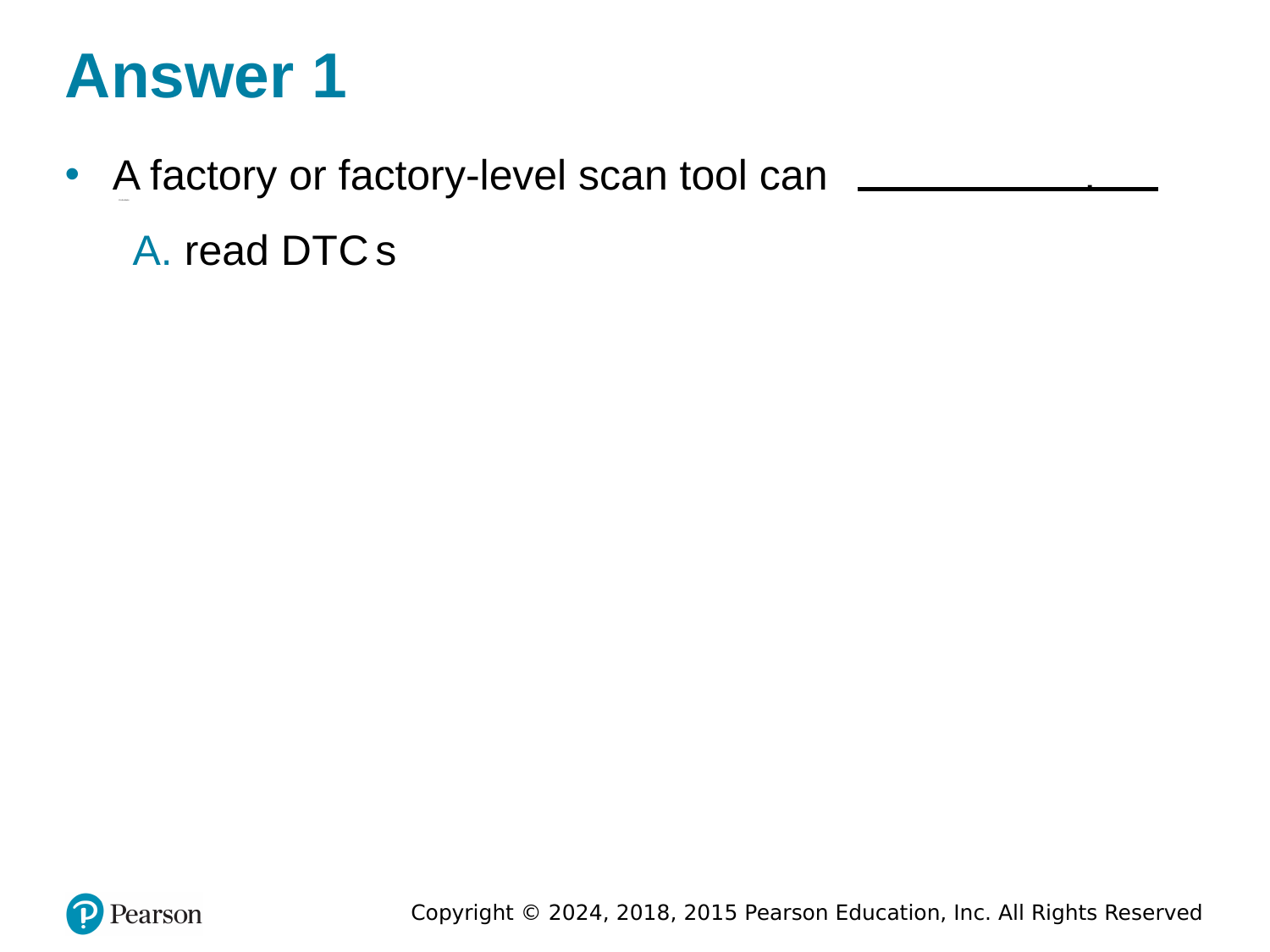

# Answer 1
A factory or factory-level scan tool can		       .  F                                                                                                                                                                                                                            ill in the blanks
A. read D T C s